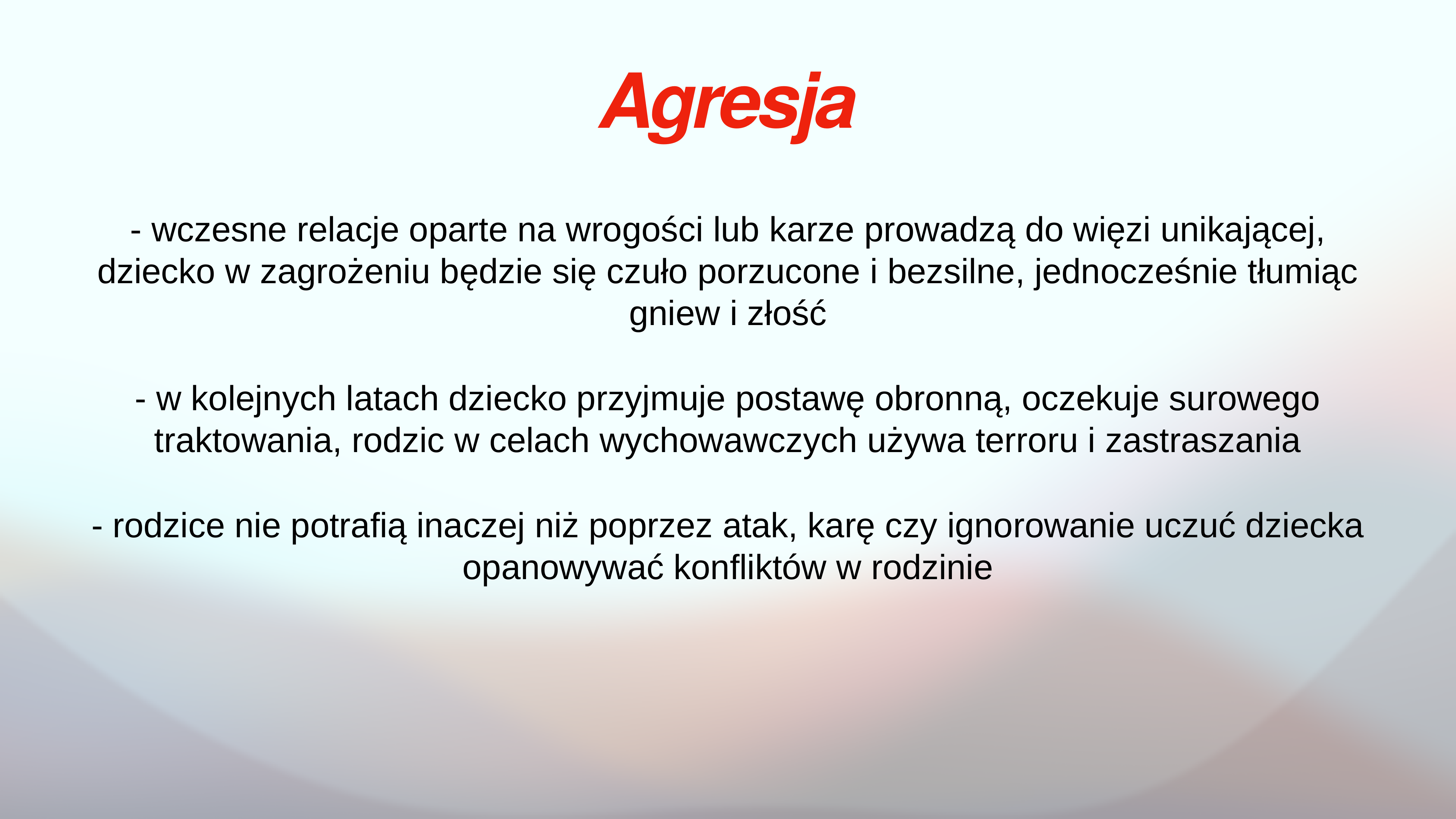

# Agresja
- wczesne relacje oparte na wrogości lub karze prowadzą do więzi unikającej, dziecko w zagrożeniu będzie się czuło porzucone i bezsilne, jednocześnie tłumiąc gniew i złość
- w kolejnych latach dziecko przyjmuje postawę obronną, oczekuje surowego traktowania, rodzic w celach wychowawczych używa terroru i zastraszania
- rodzice nie potrafią inaczej niż poprzez atak, karę czy ignorowanie uczuć dziecka opanowywać konfliktów w rodzinie